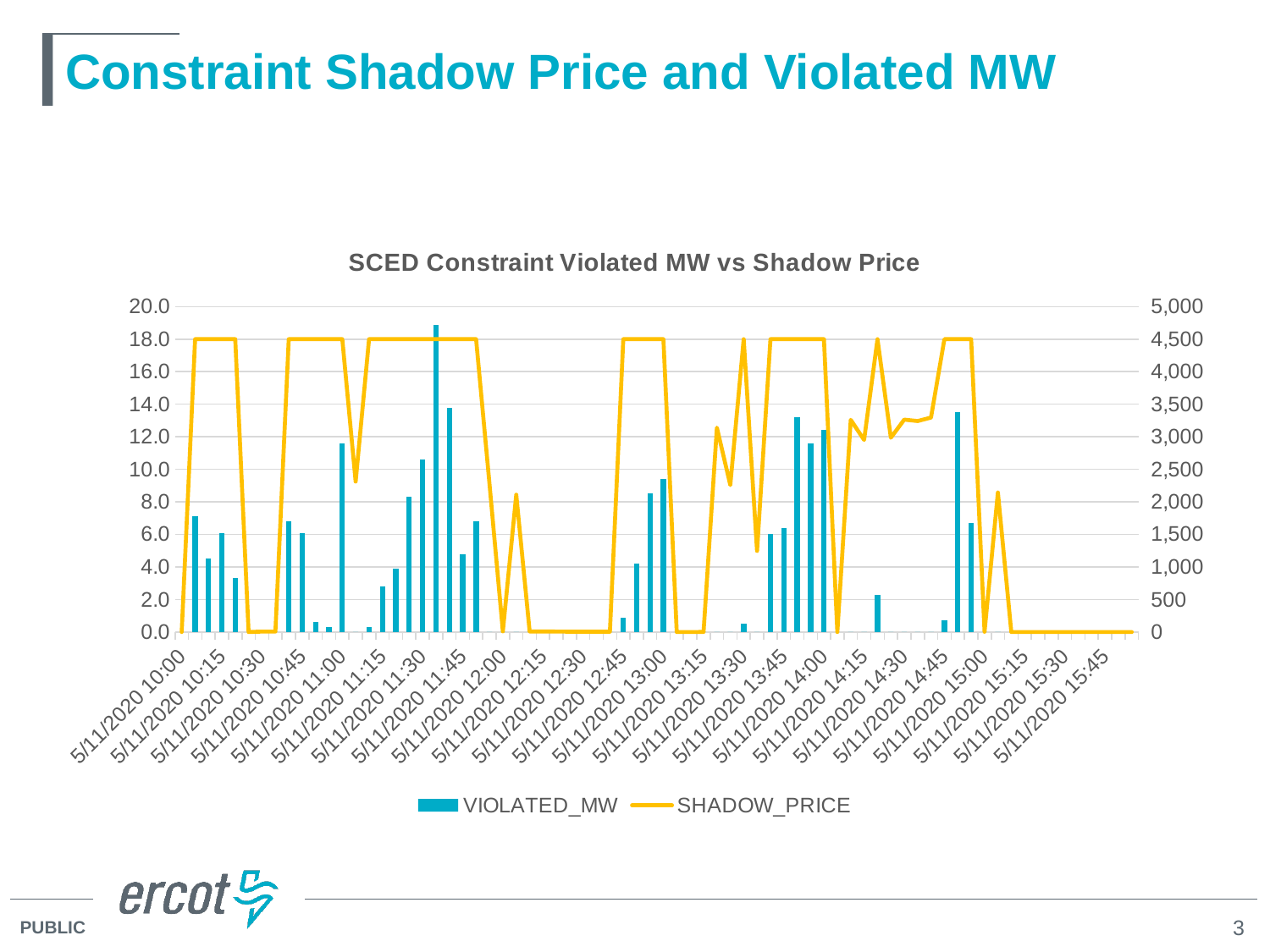

# Constraint Shadow Price and Violated MW

### Chart: SCED Constraint Violated MW vs Shadow Price

| Category | VIOLATED_MW | SHADOW_PRICE |
|---|---|---|
| 43962.416979166665 | -1.8 | 0.0 |
| 43962.420358796298 | 7.1 | 4500.0 |
| 43962.423854166664 | 4.5 | 4500.0 |
| 43962.427337962959 | 6.1 | 4500.0 |
| 43962.430763888886 | 3.3 | 4500.0 |
| 43962.434247685182 | -4.0 | 0.0 |
| 43962.437743055554 | 0.0 | 6.29476690292358 |
| 43962.441180555557 | 0.0 | 6.24117183685303 |
| 43962.444652777776 | 6.8 | 4500.0 |
| 43962.448136574072 | 6.1 | 4500.0 |
| 43962.451608796298 | 0.6 | 4500.0 |
| 43962.455127314817 | 0.3 | 4500.0 |
| 43962.458634259259 | 11.6 | 4500.0 |
| 43962.462048611109 | 0.0 | 2311.94116210938 |
| 43962.465497685182 | 0.3 | 4500.0 |
| 43962.468993055554 | 2.8 | 4500.0 |
| 43962.472442129627 | 3.9 | 4500.0 |
| 43962.475902777776 | 8.3 | 4500.0 |
| 43962.479386574072 | 10.6 | 4500.0 |
| 43962.482847222222 | 18.9 | 4500.0 |
| 43962.48642361111 | 13.8 | 4500.0 |
| 43962.489803240744 | 4.8 | 4500.0 |
| 43962.493252314816 | 6.8 | 4500.0 |
| 43962.496759259258 | 0.0 | 2274.90258789062 |
| 43962.5003125 | 0.0 | 9.39261817932129 |
| 43962.503807870373 | 0.0 | 2110.52709960938 |
| 43962.507187499999 | 0.0 | 7.94591093063354 |
| 43962.510636574072 | 0.0 | 7.33080673217773 |
| 43962.514131944445 | 0.0 | 6.31145620346069 |
| 43962.517604166664 | 0.0 | 5.15905094146729 |
| 43962.52107638889 | 0.0 | 3.91536617279053 |
| 43962.524583333332 | 0.0 | 4.81177949905396 |
| 43962.527997685182 | 0.0 | 4.20113515853882 |
| 43962.531469907408 | 0.9 | 4500.0 |
| 43962.534930555557 | 4.2 | 4500.0 |
| 43962.538425925923 | 8.5 | 4500.0 |
| 43962.541967592595 | 9.4 | 4500.0 |
| 43962.545381944445 | -6.8 | 0.0 |
| 43962.548877314817 | -2.8 | 0.0 |
| 43962.55232638889 | 0.0 | 0.559093356132507 |
| 43962.555775462963 | 0.0 | 3140.59692382813 |
| 43962.559247685182 | 0.0 | 2258.408203125 |
| 43962.562743055554 | 0.5 | 4500.0 |
| 43962.566192129627 | 0.0 | 1245.94860839844 |
| 43962.569687499999 | 6.0 | 4500.0 |
| 43962.573159722226 | 6.4 | 4500.0 |
| 43962.576666666668 | 13.2 | 4500.0 |
| 43962.580104166664 | 11.6 | 4500.0 |
| 43962.583668981482 | 12.4 | 4500.0 |
| 43962.587013888886 | -3.7 | 0.0 |
| 43962.590509259258 | 0.0 | 3260.84741210937 |
| 43962.593969907408 | 0.0 | 2951.00268554688 |
| 43962.597442129627 | 2.3 | 4500.0 |
| 43962.600914351853 | 0.0 | 2985.89038085938 |
| 43962.604409722226 | 0.0 | 3263.73559570313 |
| 43962.607881944445 | 0.0 | 3241.84252929687 |
| 43962.611319444448 | 0.0 | 3295.30712890625 |
| 43962.614837962959 | 0.7 | 4500.0 |
| 43962.618252314816 | 13.5 | 4500.0 |
| 43962.621805555558 | 6.7 | 4500.0 |
| 43962.625300925924 | 0.0 | 3.70897102355957 |
| 43962.62871527778 | 0.0 | 2143.8876953125 |
| 43962.632199074076 | -4.8 | 0.0 |
| 43962.635636574072 | -23.7 | 0.0 |
| 43962.639108796298 | -61.9 | 0.0 |
| 43962.642569444448 | -62.1 | 0.0 |
| 43962.64607638889 | -57.5 | 0.0 |
| 43962.649502314816 | -45.0 | 0.0 |
| 43962.654351851852 | -42.8 | 0.0 |
| 43962.656446759262 | -53.8 | 0.0 |
| 43962.659918981481 | -27.8 | 0.0 |
| 43962.663391203707 | -30.8 | 0.0 |